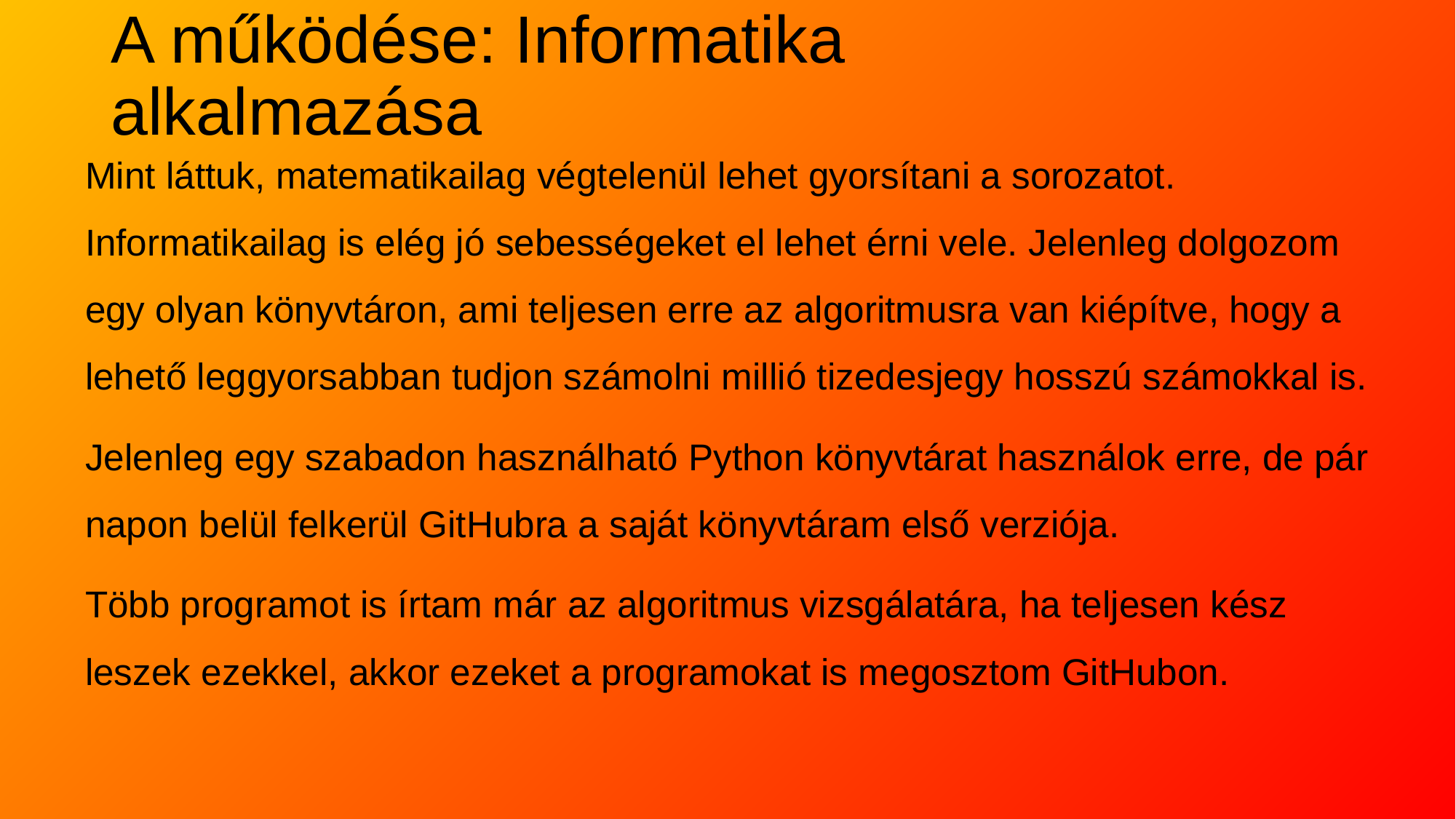

# A működése: Informatika alkalmazása
Mint láttuk, matematikailag végtelenül lehet gyorsítani a sorozatot. Informatikailag is elég jó sebességeket el lehet érni vele. Jelenleg dolgozom egy olyan könyvtáron, ami teljesen erre az algoritmusra van kiépítve, hogy a lehető leggyorsabban tudjon számolni millió tizedesjegy hosszú számokkal is.
Jelenleg egy szabadon használható Python könyvtárat használok erre, de pár napon belül felkerül GitHubra a saját könyvtáram első verziója.
Több programot is írtam már az algoritmus vizsgálatára, ha teljesen kész leszek ezekkel, akkor ezeket a programokat is megosztom GitHubon.